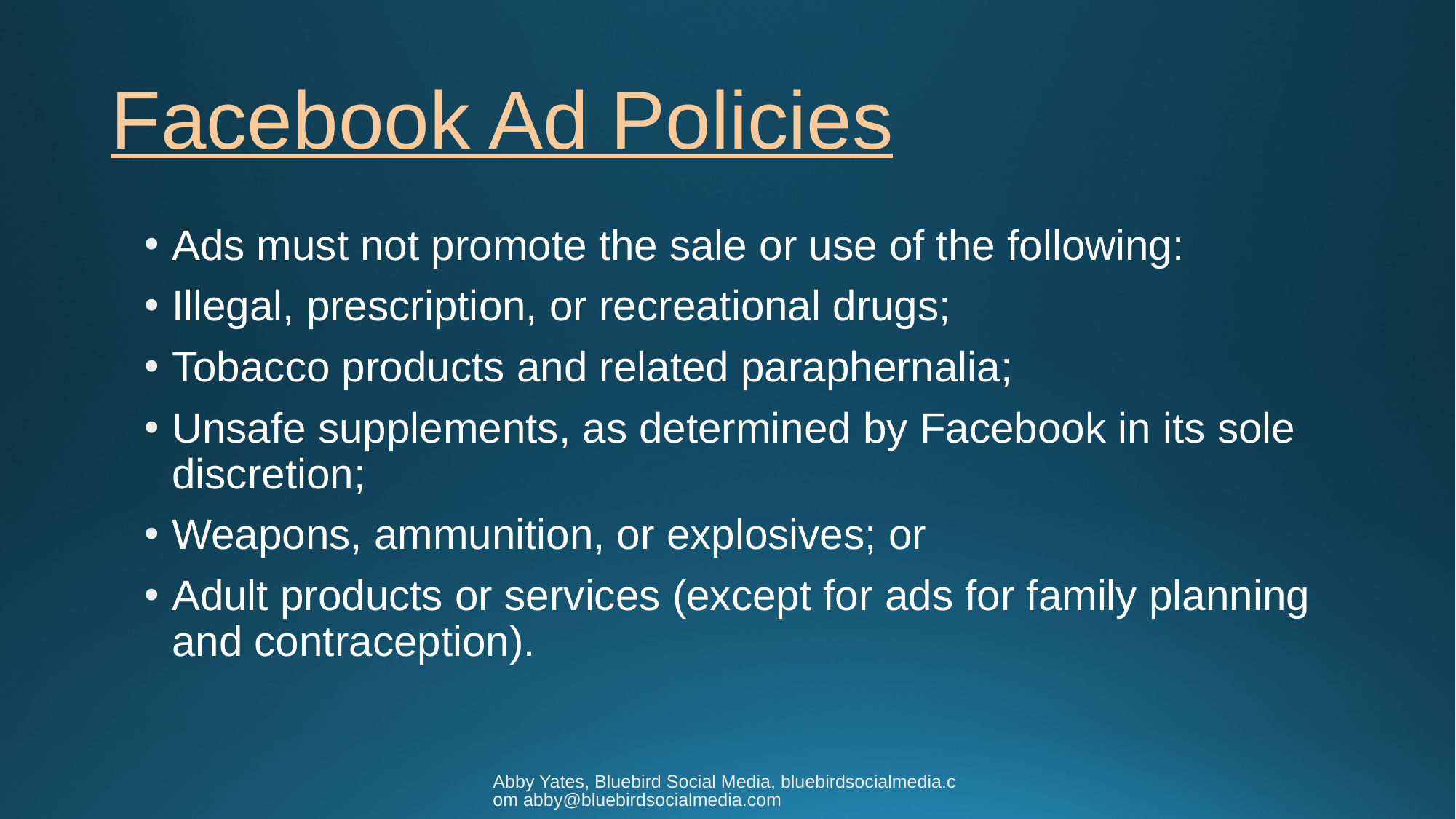

# Facebook Ad Policies
Ads must not promote the sale or use of the following:
Illegal, prescription, or recreational drugs;
Tobacco products and related paraphernalia;
Unsafe supplements, as determined by Facebook in its sole discretion;
Weapons, ammunition, or explosives; or
Adult products or services (except for ads for family planning and contraception).

Abby Yates, Bluebird Social Media, bluebirdsocialmedia.com abby@bluebirdsocialmedia.com